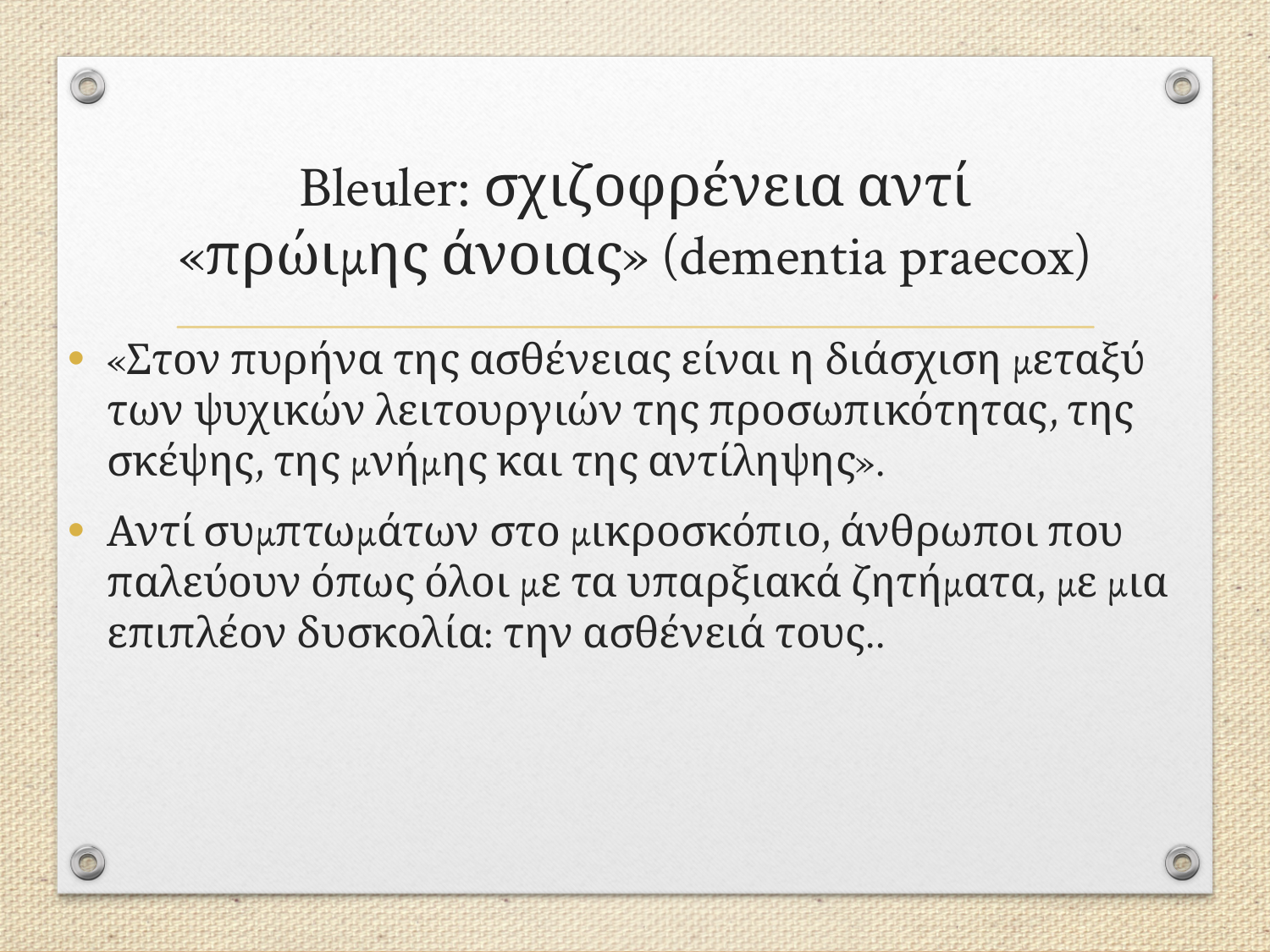

# Bleuler: σχιζοφρένεια αντί «πρώιμης άνοιας» (dementia praecox)

«Στον πυρήνα της ασθένειας είναι η διάσχιση μεταξύ των ψυχικών λειτουργιών της προσωπικότητας, της σκέψης, της μνήμης και της αντίληψης».
Αντί συμπτωμάτων στο μικροσκόπιο, άνθρωποι που παλεύουν όπως όλοι με τα υπαρξιακά ζητήματα, με μια επιπλέον δυσκολία: την ασθένειά τους..